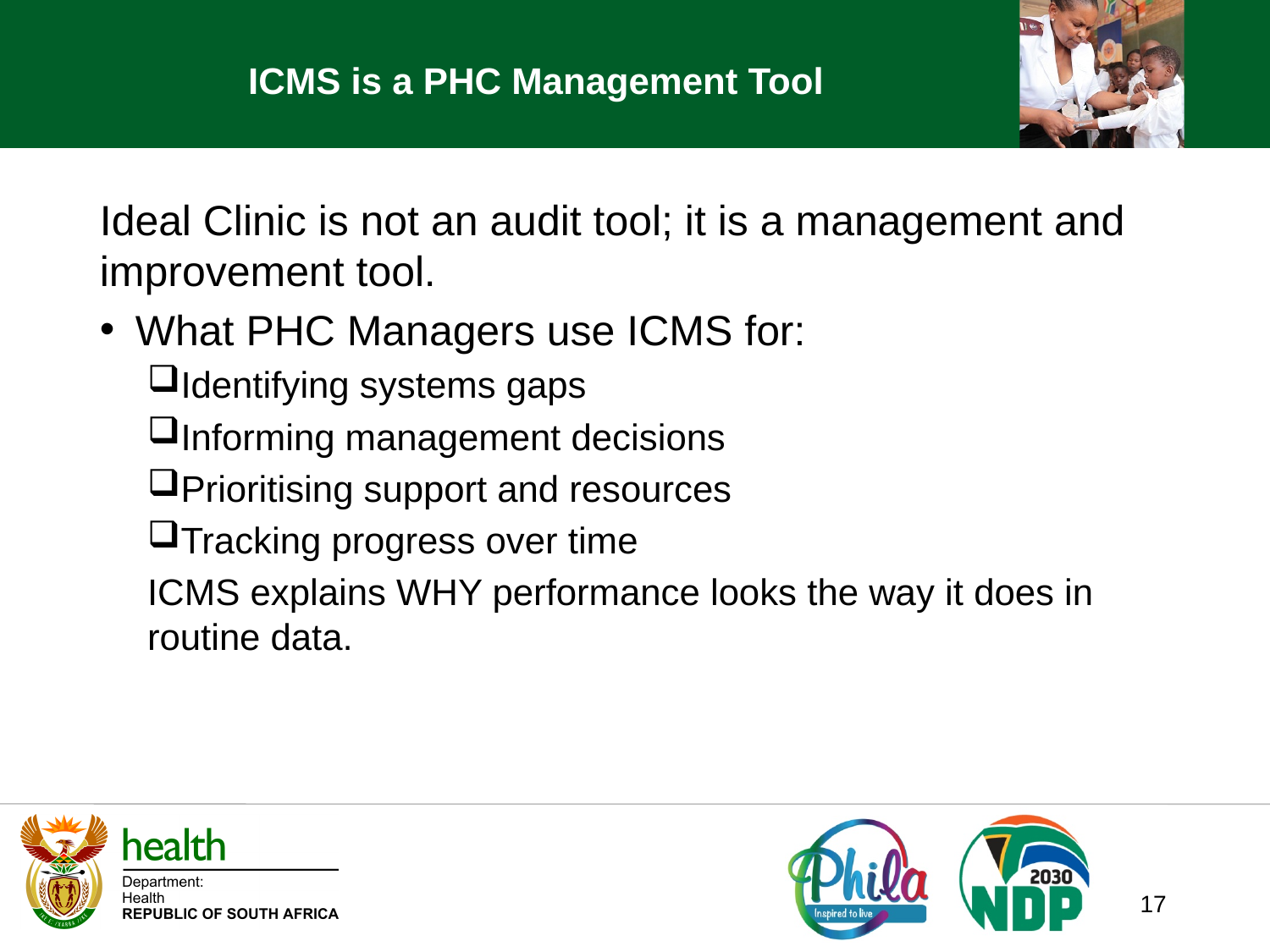

# ICMS is a PHC Management Tool
Ideal Clinic is not an audit tool; it is a management and improvement tool.
What PHC Managers use ICMS for:
Identifying systems gaps
Informing management decisions
Prioritising support and resources
Tracking progress over time
ICMS explains WHY performance looks the way it does in routine data.